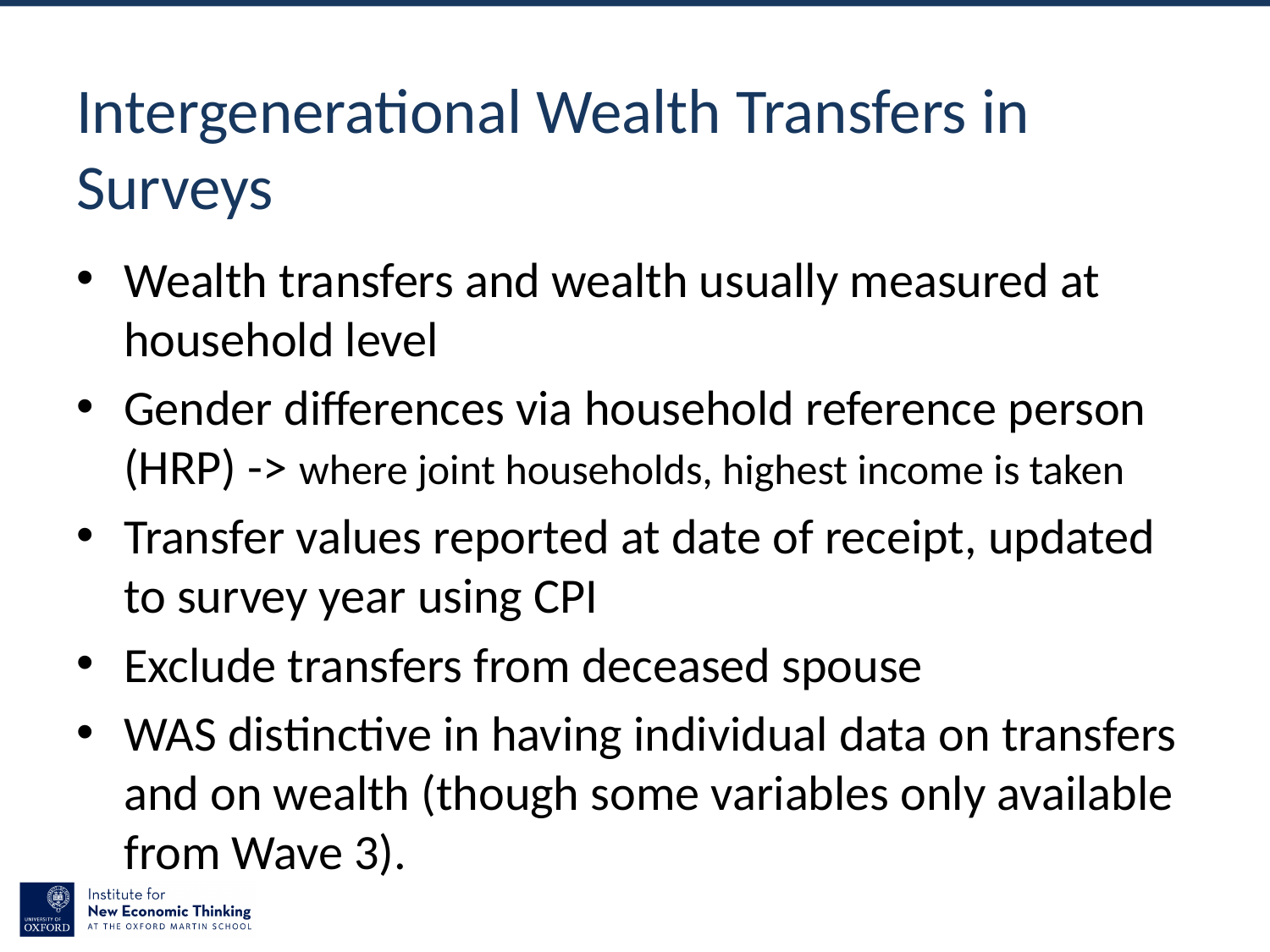

# Intergenerational Wealth Transfers in Surveys
Wealth transfers and wealth usually measured at household level
Gender differences via household reference person (HRP) -> where joint households, highest income is taken
Transfer values reported at date of receipt, updated to survey year using CPI
Exclude transfers from deceased spouse
WAS distinctive in having individual data on transfers and on wealth (though some variables only available from Wave 3).